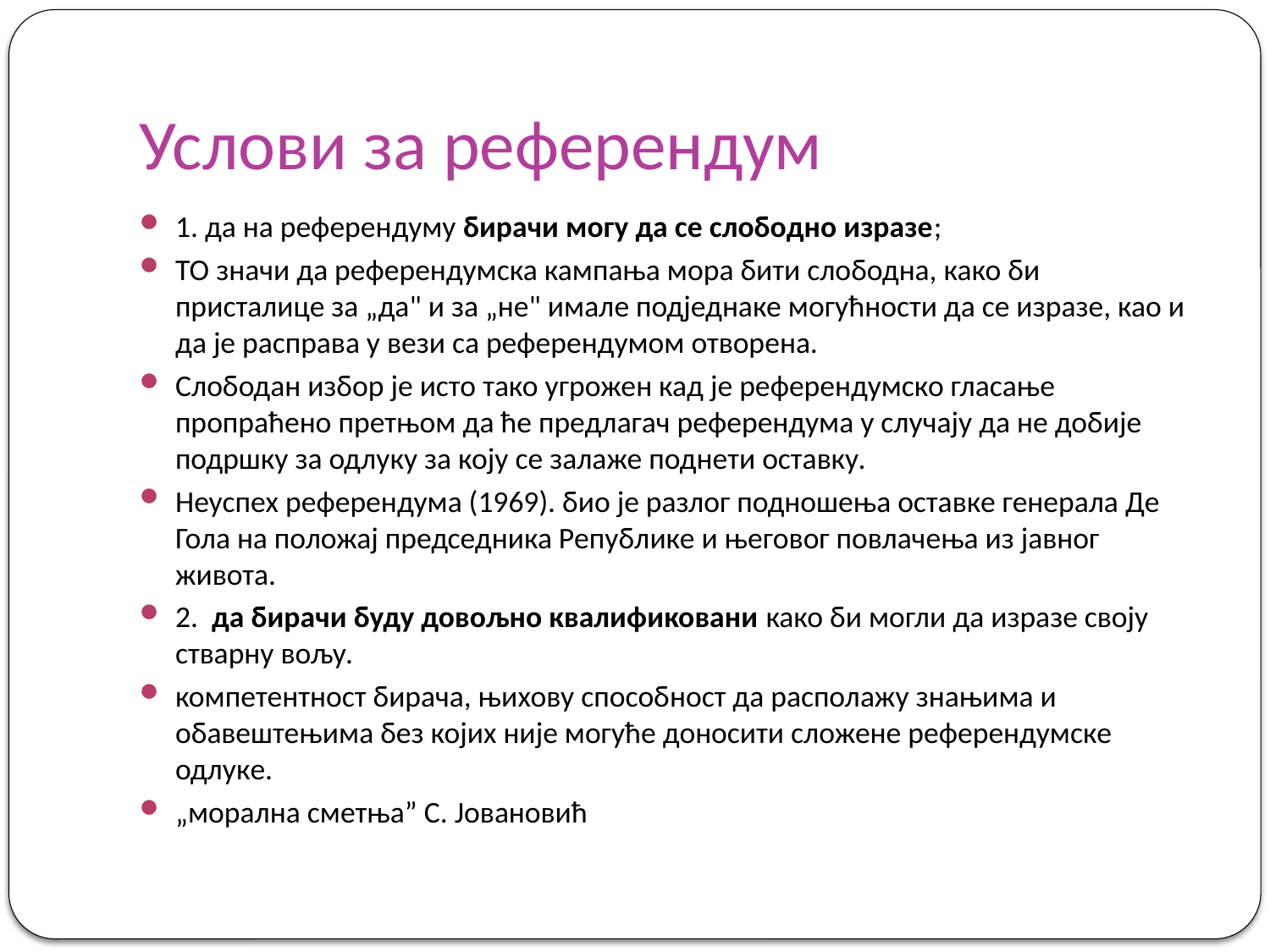

# Услови за референдум
1. да на референдуму бирачи могу да се слободно изразе;
То значи да референдумска кампања мора бити слободна, како би присталице за „да" и за „не" имале подједнаке могућности да се изразе, као и да је расправа у вези са референдумом отворена.
Слободан избор је исто тако угрожен кад је референдумско гласање пропраћено претњом да ће предлагач референдума у случају да не добије подршку за одлуку за коју се залаже поднети оставку.
Неуспех референдума (1969). био је разлог подношења оставке генерала Де Гола на положај председника Републике и његовог повлачења из јавног живота.
2.  да бирачи буду довољно квалификовани како би могли да изразе своју стварну вољу.
компетентност бирача, њихову способност да располажу знањима и обавештењима без којих није могуће доносити сложене референдумске одлуке.
„морална сметња” С. Јовановић